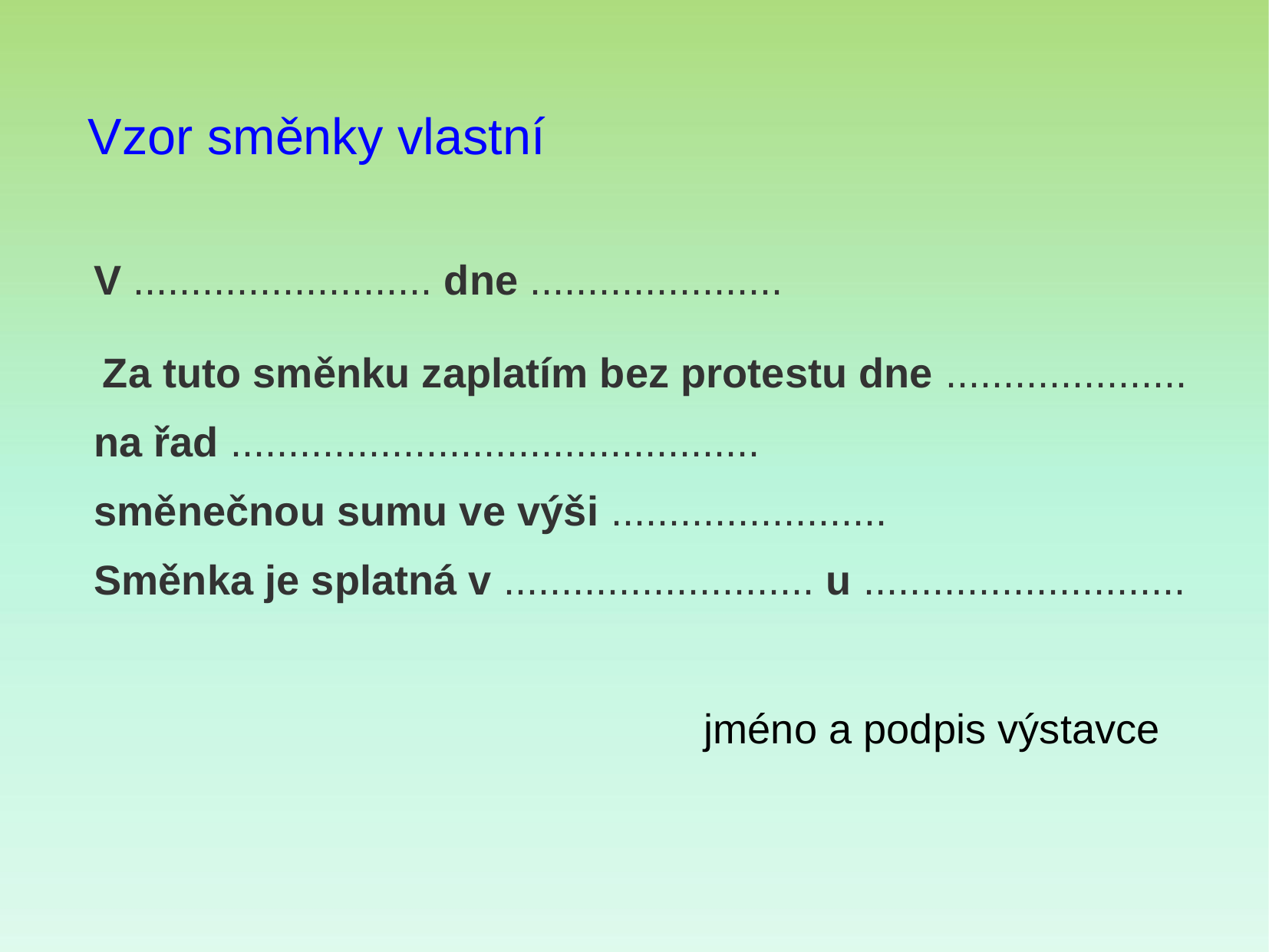

# Vzor směnky vlastní

   V .......................... dne ......................
Za tuto směnku zaplatím bez protestu dne .....................
   na řad ..............................................
   směnečnou sumu ve výši ........................
   Směnka je splatná v ........................... u ............................

                                                        jméno a podpis výstavce